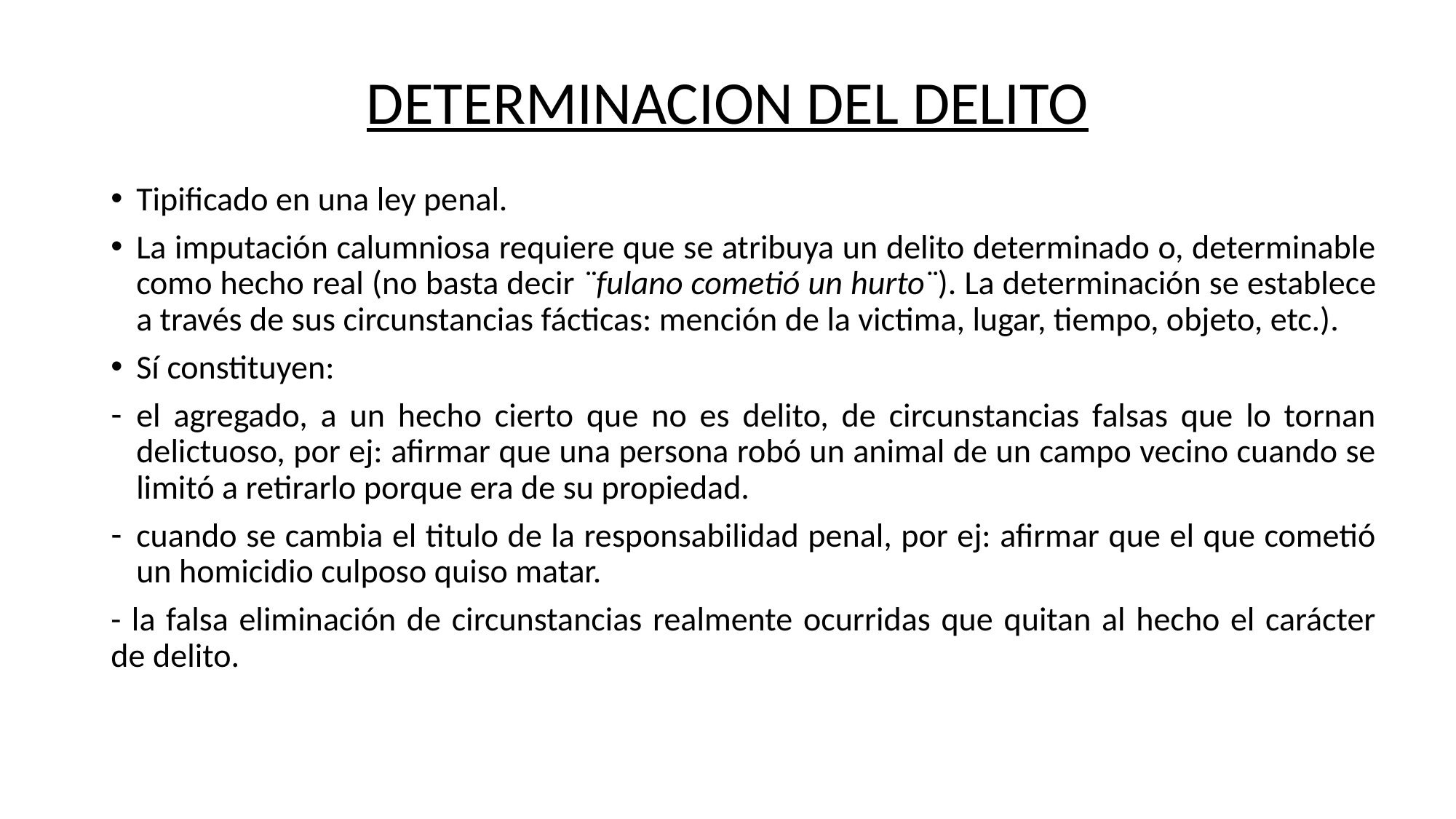

# DETERMINACION DEL DELITO
Tipificado en una ley penal.
La imputación calumniosa requiere que se atribuya un delito determinado o, determinable como hecho real (no basta decir ¨fulano cometió un hurto¨). La determinación se establece a través de sus circunstancias fácticas: mención de la victima, lugar, tiempo, objeto, etc.).
Sí constituyen:
el agregado, a un hecho cierto que no es delito, de circunstancias falsas que lo tornan delictuoso, por ej: afirmar que una persona robó un animal de un campo vecino cuando se limitó a retirarlo porque era de su propiedad.
cuando se cambia el titulo de la responsabilidad penal, por ej: afirmar que el que cometió un homicidio culposo quiso matar.
- la falsa eliminación de circunstancias realmente ocurridas que quitan al hecho el carácter de delito.